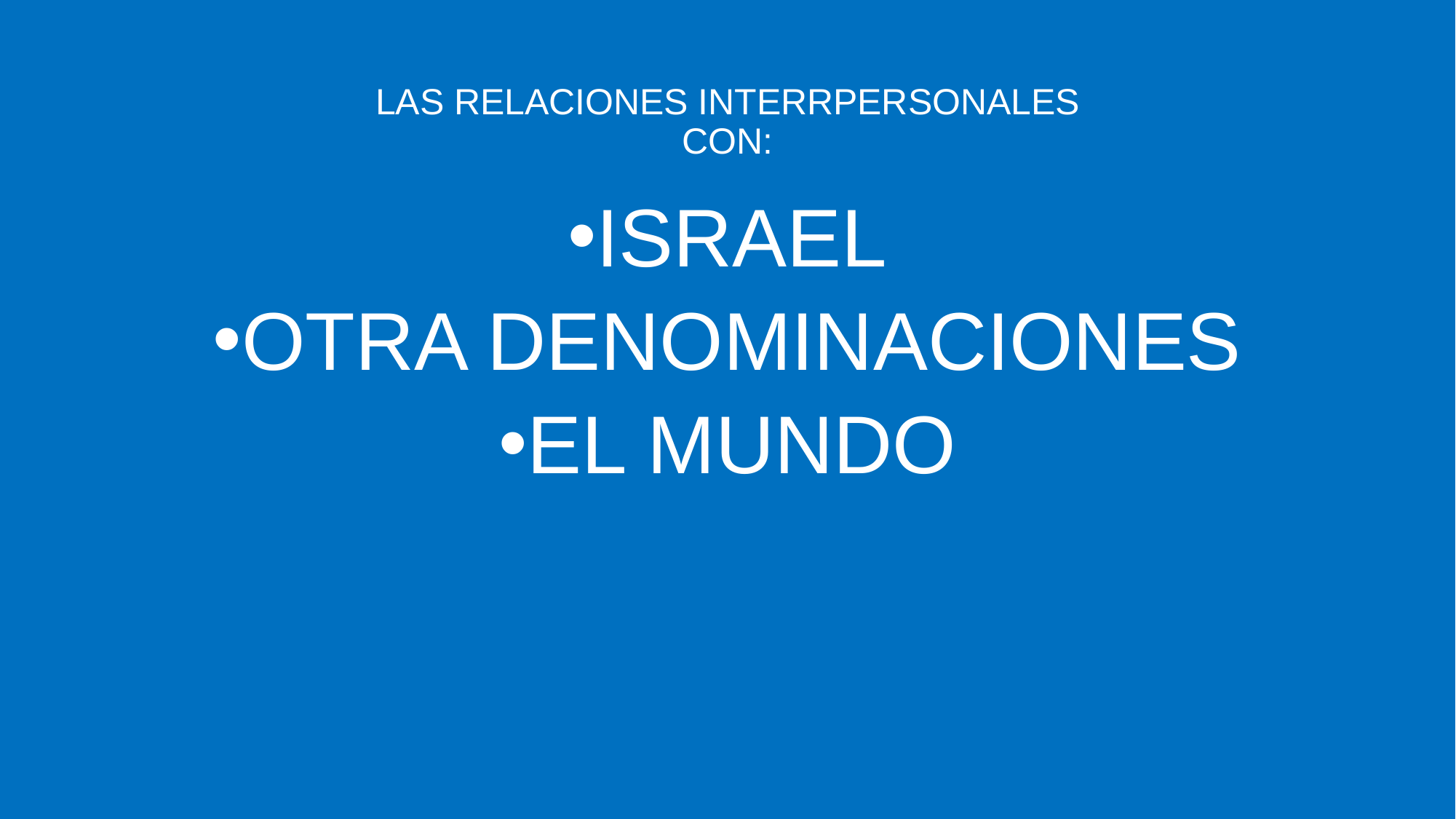

# LAS RELACIONES INTERRPERSONALES CON:
ISRAEL
OTRA DENOMINACIONES
EL MUNDO